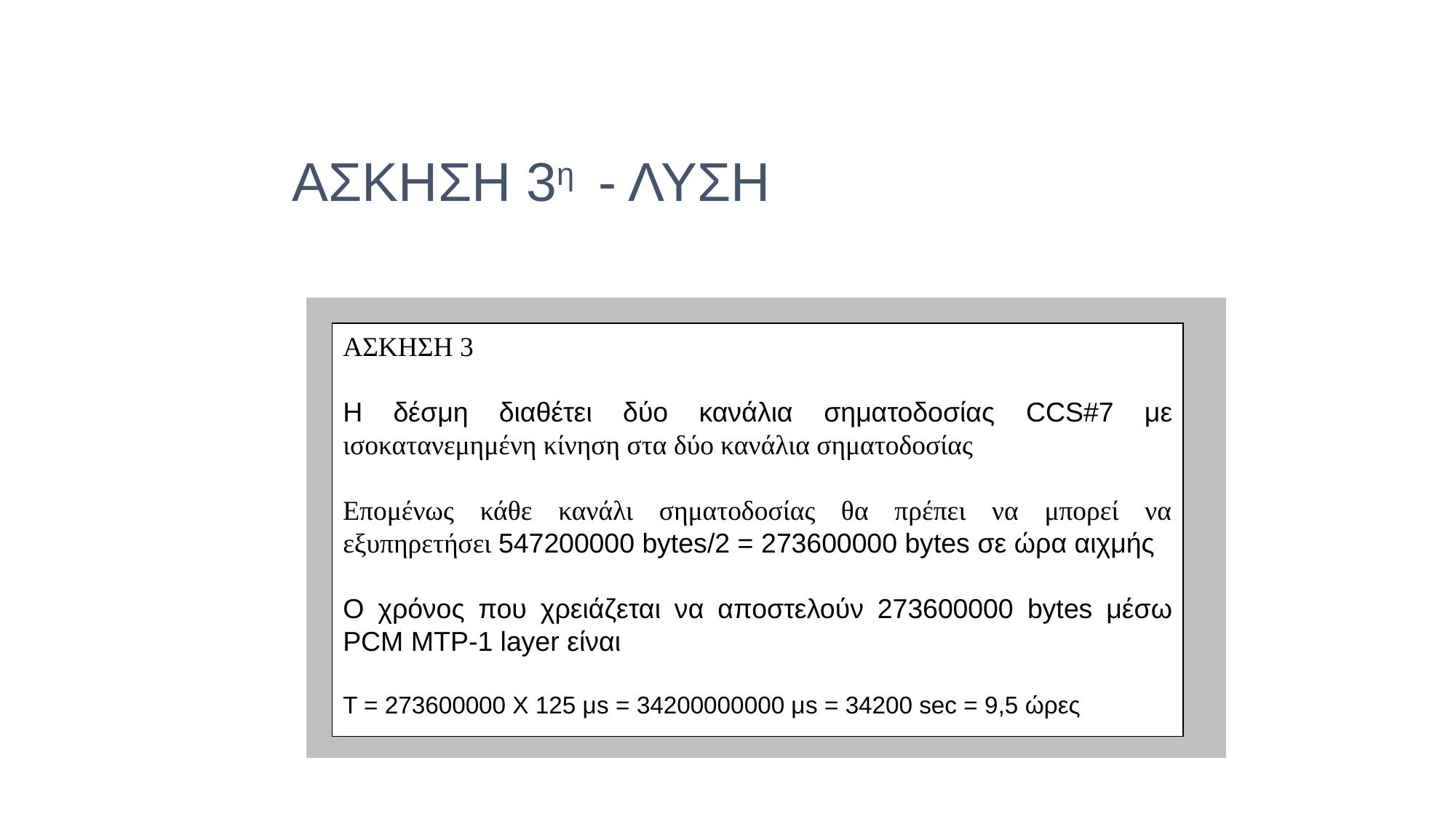

ΑΣΚΗΣΗ 3η  - ΛΥΣΗ

ΑΣΚΗΣΗ 3

Η δέσμη διαθέτει δύο κανάλια σηματοδοσίας CCS#7 με ισοκατανεμημένη κίνηση στα δύο κανάλια σηματοδοσίας

Επομένως κάθε κανάλι σηματοδοσίας θα πρέπει να μπορεί να εξυπηρετήσει 547200000 bytes/2 = 273600000 bytes σε ώρα αιχμής

Ο χρόνος που χρειάζεται να αποστελούν 273600000 bytes μέσω PCM MTP-1 layer είναι

T = 273600000 Χ 125 μs = 34200000000 μs = 34200 sec = 9,5 ώρες